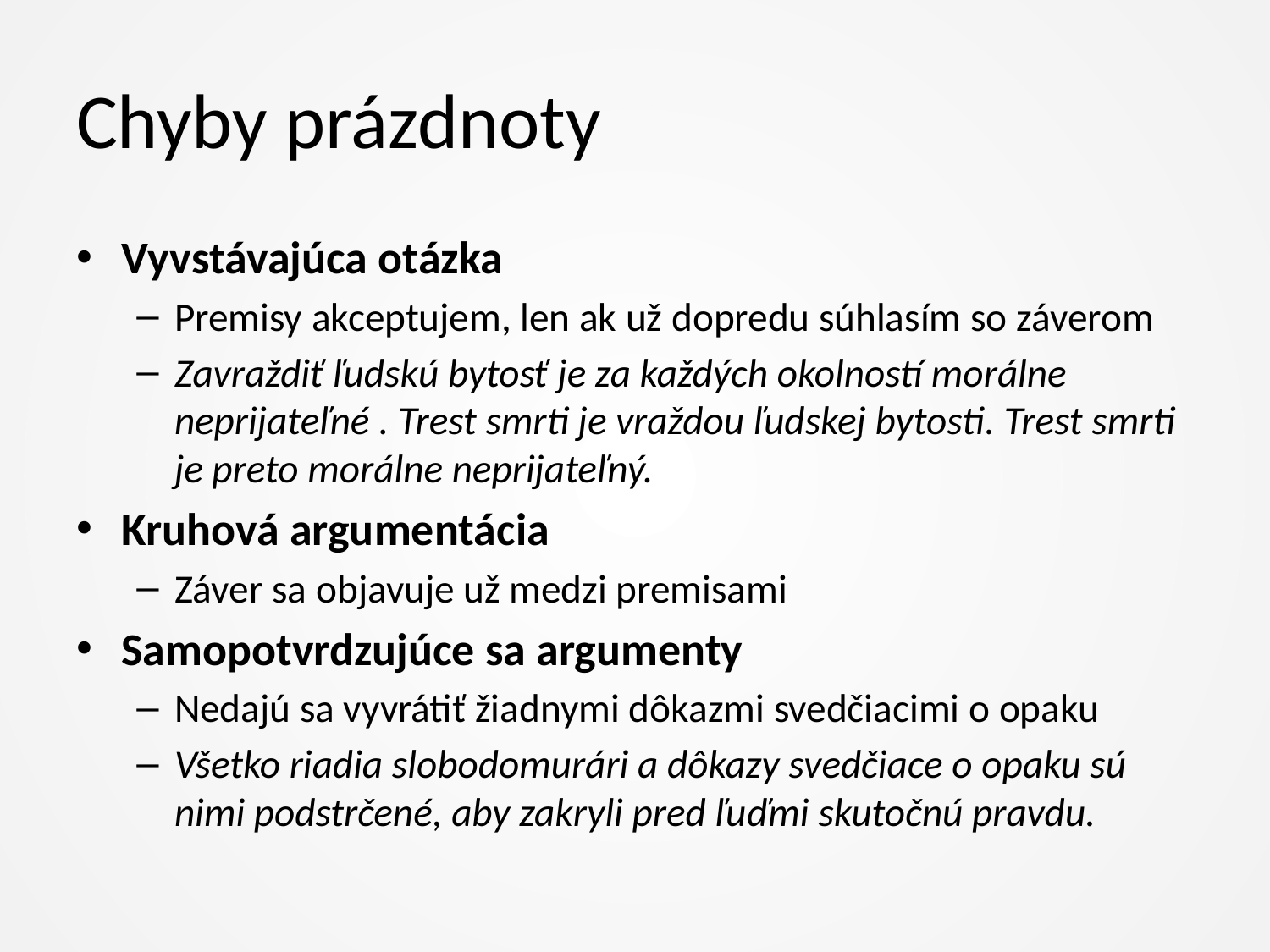

# Chyby prázdnoty
Vyvstávajúca otázka
Premisy akceptujem, len ak už dopredu súhlasím so záverom
Zavraždiť ľudskú bytosť je za každých okolností morálne neprijateľné . Trest smrti je vraždou ľudskej bytosti. Trest smrti je preto morálne neprijateľný.
Kruhová argumentácia
Záver sa objavuje už medzi premisami
Samopotvrdzujúce sa argumenty
Nedajú sa vyvrátiť žiadnymi dôkazmi svedčiacimi o opaku
Všetko riadia slobodomurári a dôkazy svedčiace o opaku sú nimi podstrčené, aby zakryli pred ľuďmi skutočnú pravdu.